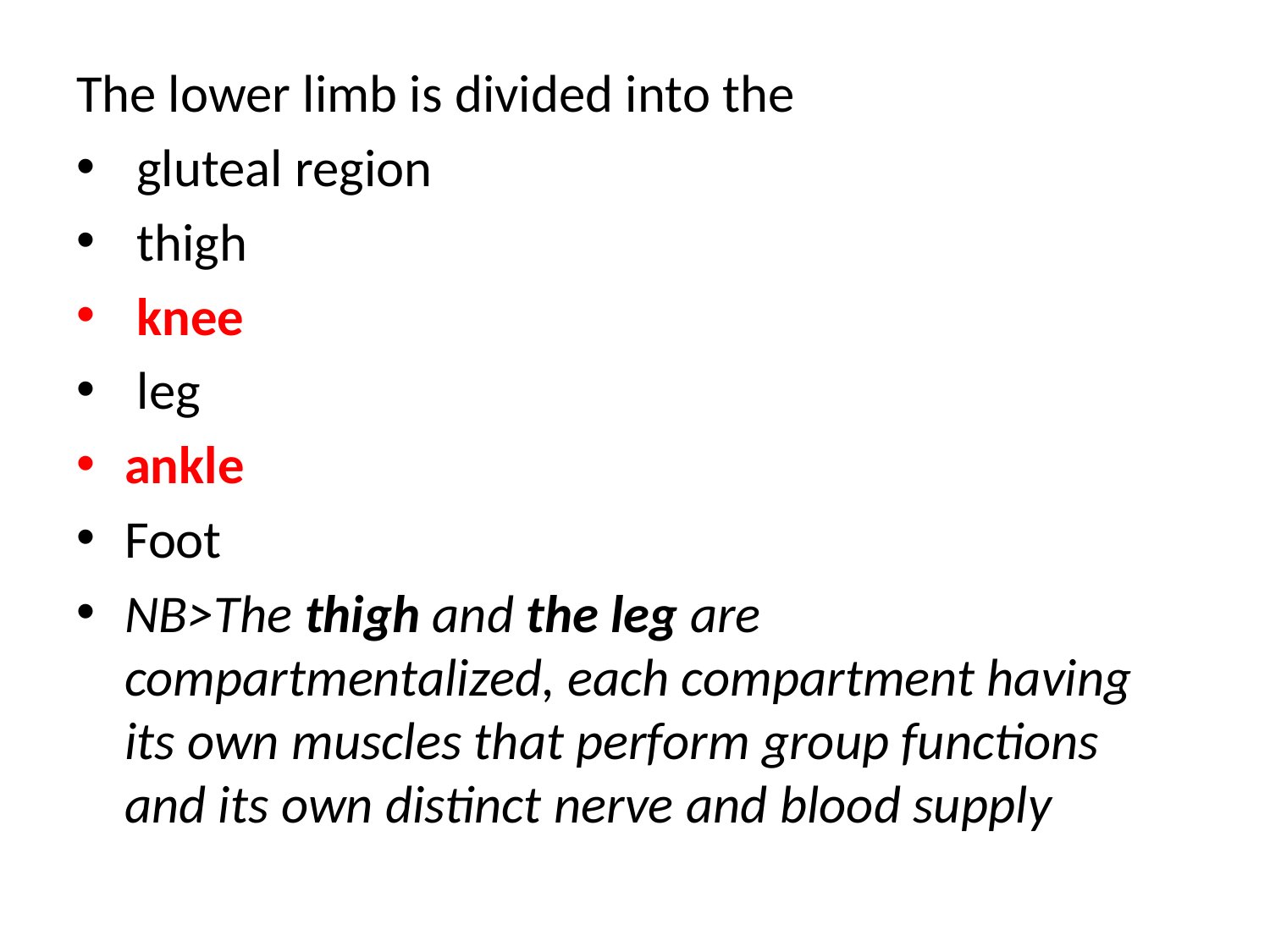

The lower limb is divided into the
 gluteal region
 thigh
 knee
 leg
ankle
Foot
NB>The thigh and the leg are compartmentalized, each compartment having its own muscles that perform group functions and its own distinct nerve and blood supply